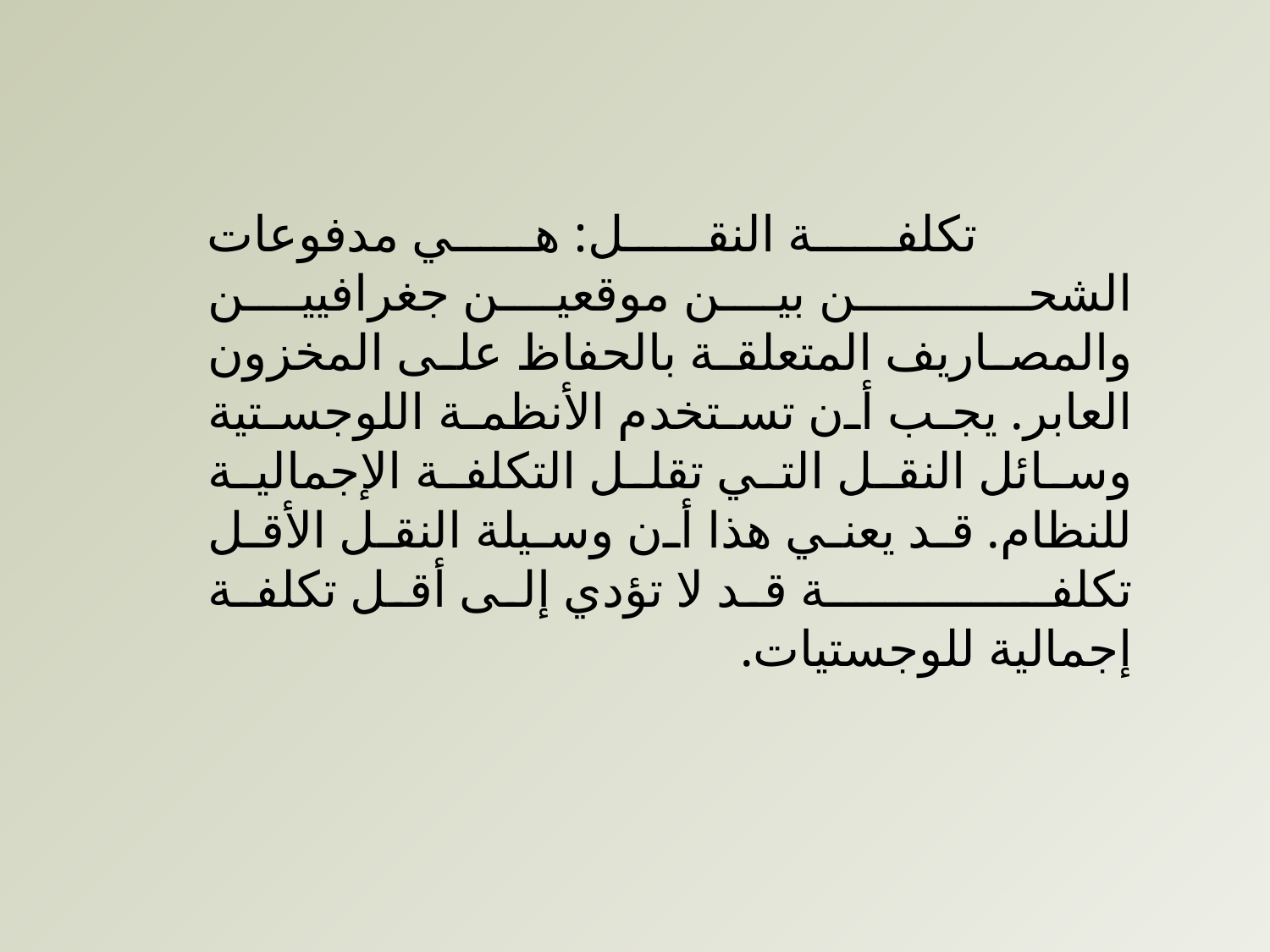

تكلفة النقل: هي مدفوعات الشحــــــــن بين موقعين جغرافيين والمصاريف المتعلقة بالحفاظ على المخزون العابر. يجب أن تستخدم الأنظمة اللوجستية وسائل النقل التي تقلل التكلفة الإجمالية للنظام. قد يعني هذا أن وسيلة النقل الأقل تكلفــــــــــــــة قد لا تؤدي إلى أقل تكلفة إجمالية للوجستيات.